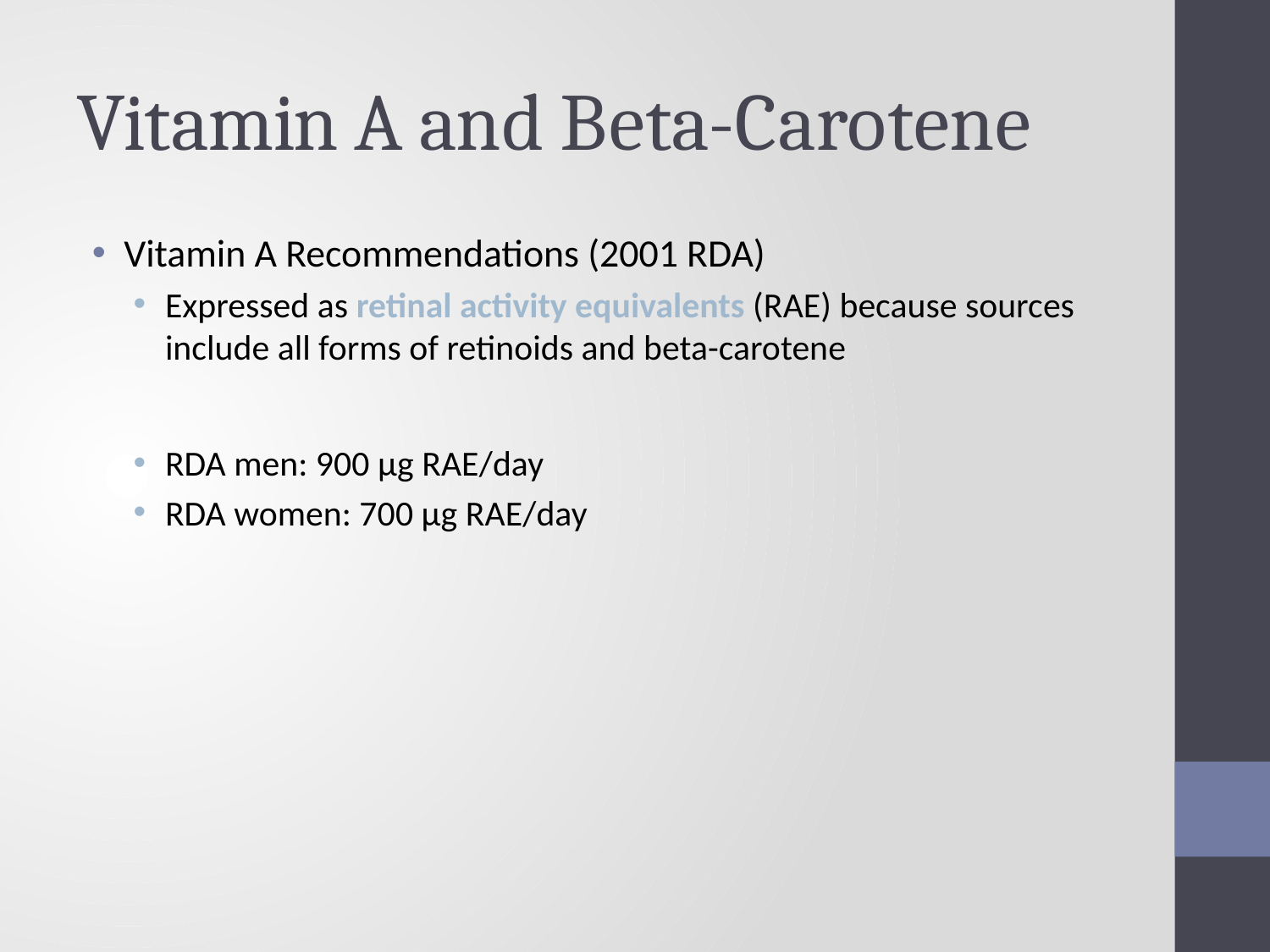

# Vitamin A and Beta-Carotene
Vitamin A Recommendations (2001 RDA)
Expressed as retinal activity equivalents (RAE) because sources include all forms of retinoids and beta-carotene

RDA men: 900 μg RAE/day
RDA women: 700 μg RAE/day